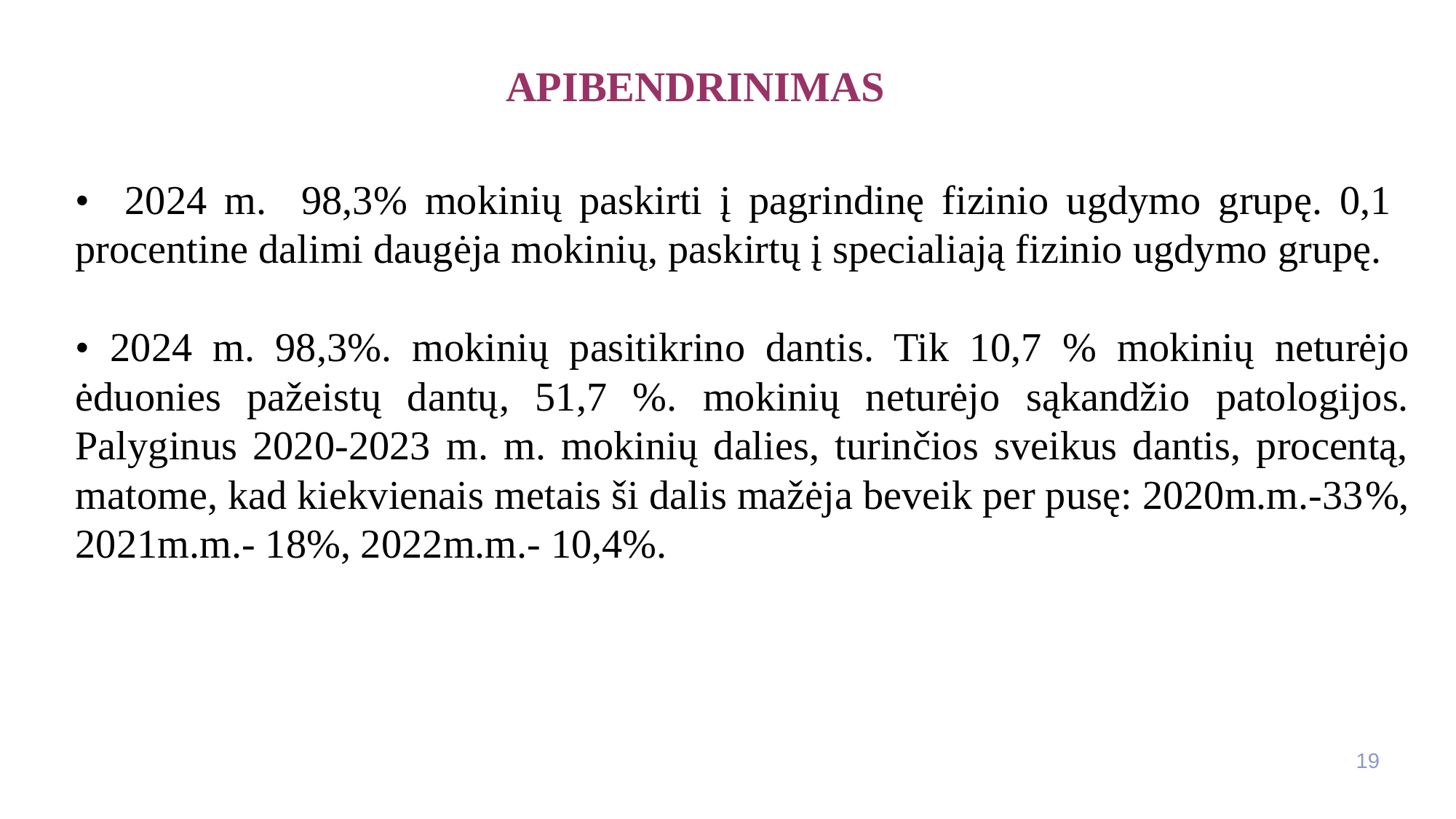

# Apibendrinimas
•  2024 m.  98,3% mokinių paskirti į pagrindinę fizinio ugdymo grupę. 0,1  procentine dalimi daugėja mokinių, paskirtų į specialiają fizinio ugdymo grupę.

• 2024 m. 98,3%. mokinių pasitikrino dantis. Tik 10,7 % mokinių neturėjo ėduonies pažeistų dantų, 51,7 %. mokinių neturėjo sąkandžio patologijos. Palyginus 2020-2023 m. m. mokinių dalies, turinčios sveikus dantis, procentą, matome, kad kiekvienais metais ši dalis mažėja beveik per pusę: 2020m.m.-33%, 2021m.m.- 18%, 2022m.m.- 10,4%.

19